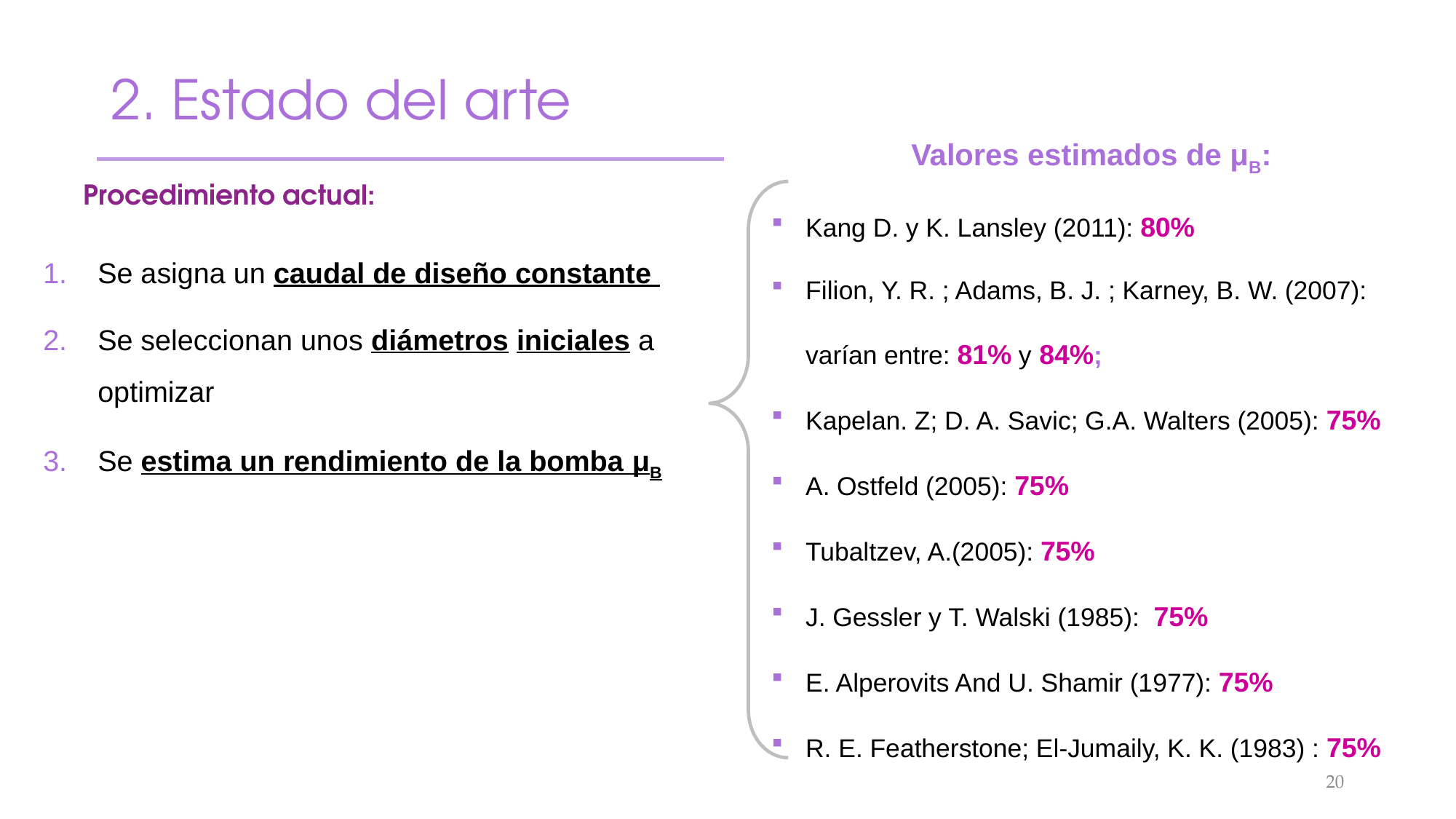

# 2. Estado del arte
Valores estimados de μB:
Kang D. y K. Lansley (2011): 80%
Filion, Y. R. ; Adams, B. J. ; Karney, B. W. (2007): varían entre: 81% y 84%;
Kapelan. Z; D. A. Savic; G.A. Walters (2005): 75%
A. Ostfeld (2005): 75%
Tubaltzev, A.(2005): 75%
J. Gessler y T. Walski (1985):  75%
E. Alperovits And U. Shamir (1977): 75%
R. E. Featherstone; El-Jumaily, K. K. (1983) : 75%
Procedimiento actual:

Se asigna un caudal de diseño constante
Se seleccionan unos diámetros iniciales a optimizar
Se estima un rendimiento de la bomba μB
20